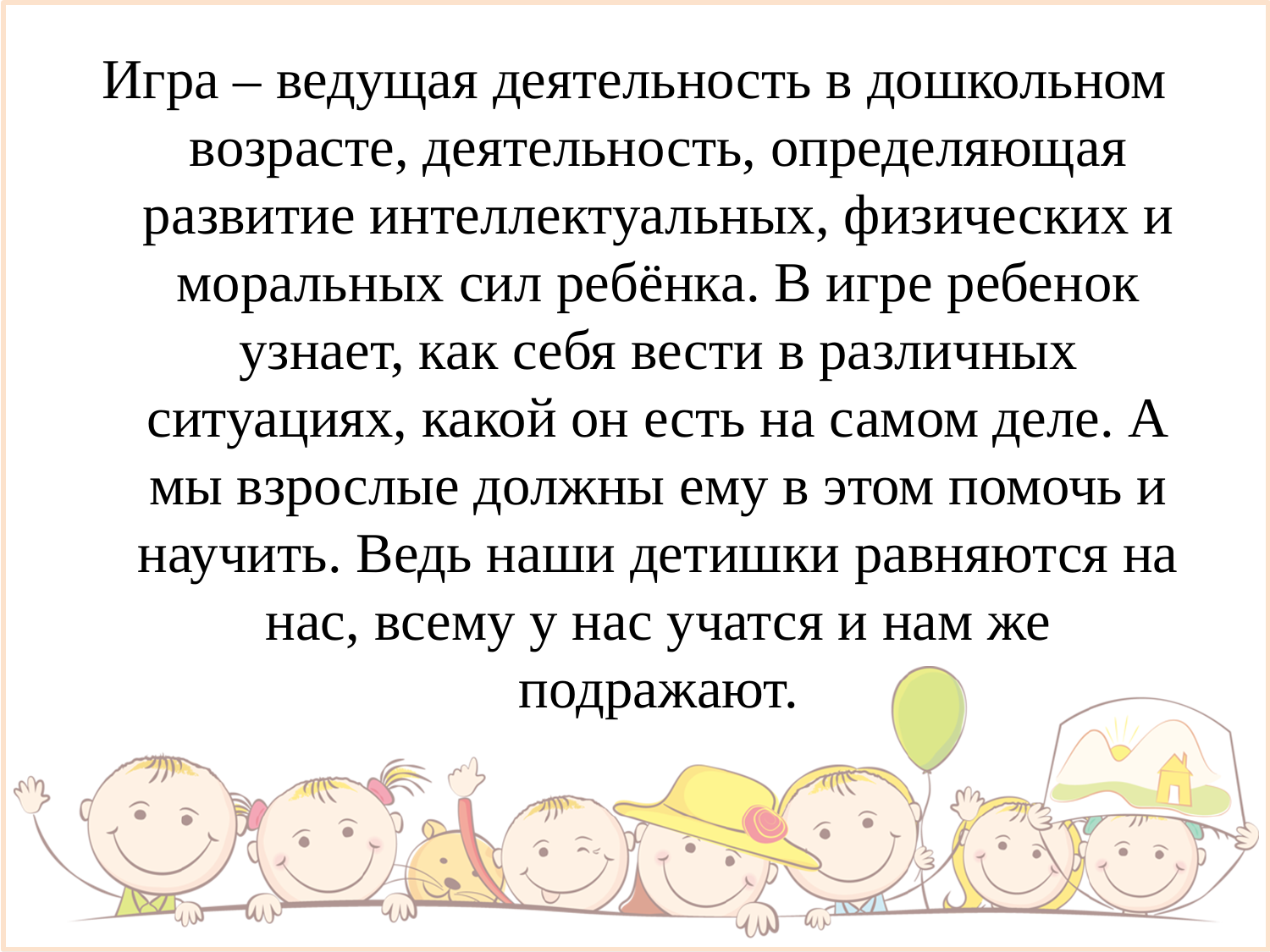

Игра – ведущая деятельность в дошкольном возрасте, деятельность, определяющая развитие интеллектуальных, физических и моральных сил ребёнка. В игре ребенок узнает, как себя вести в различных ситуациях, какой он есть на самом деле. А мы взрослые должны ему в этом помочь и научить. Ведь наши детишки равняются на нас, всему у нас учатся и нам же подражают.